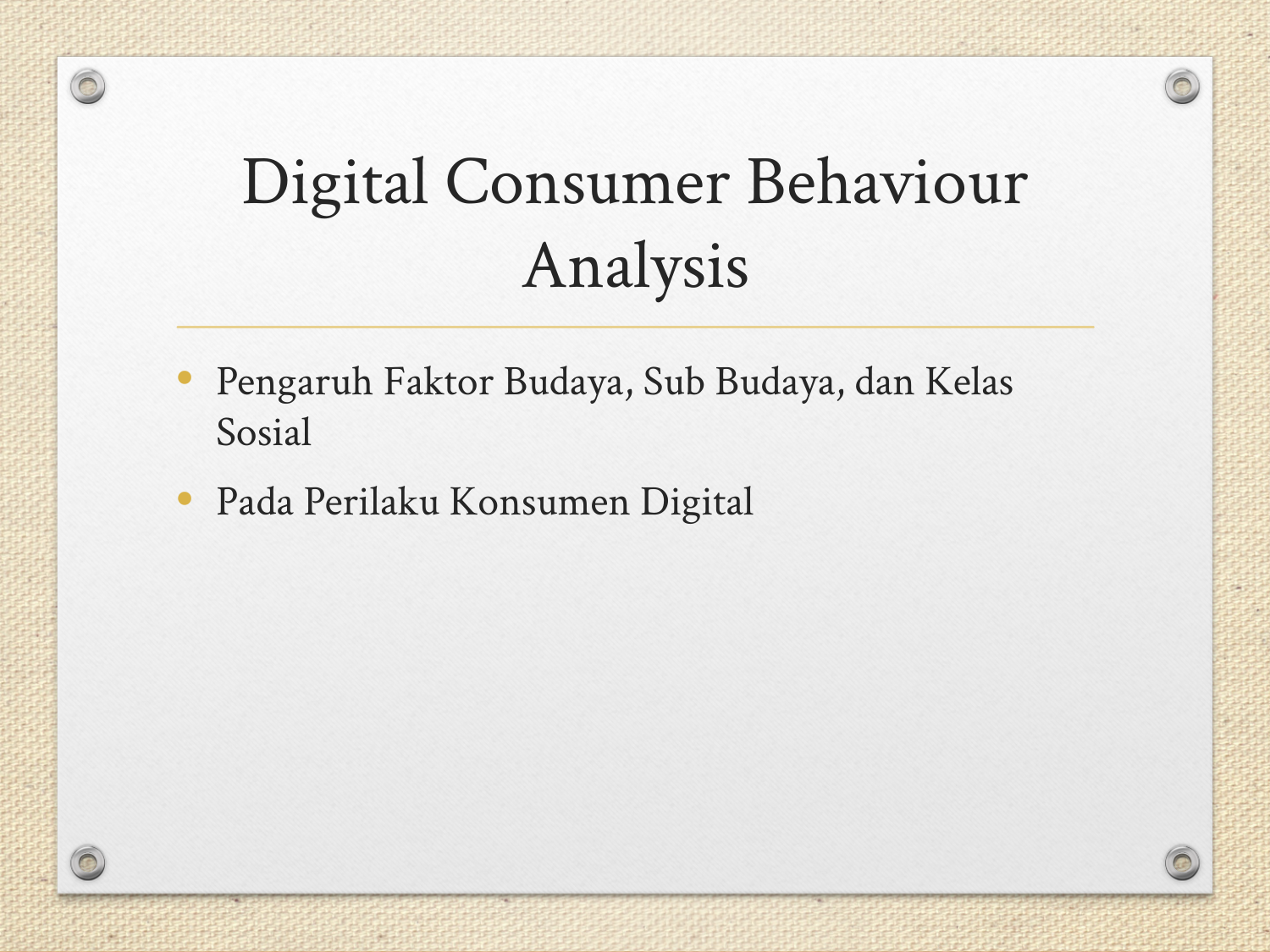

# Digital Consumer Behaviour Analysis
Pengaruh Faktor Budaya, Sub Budaya, dan Kelas Sosial
Pada Perilaku Konsumen Digital